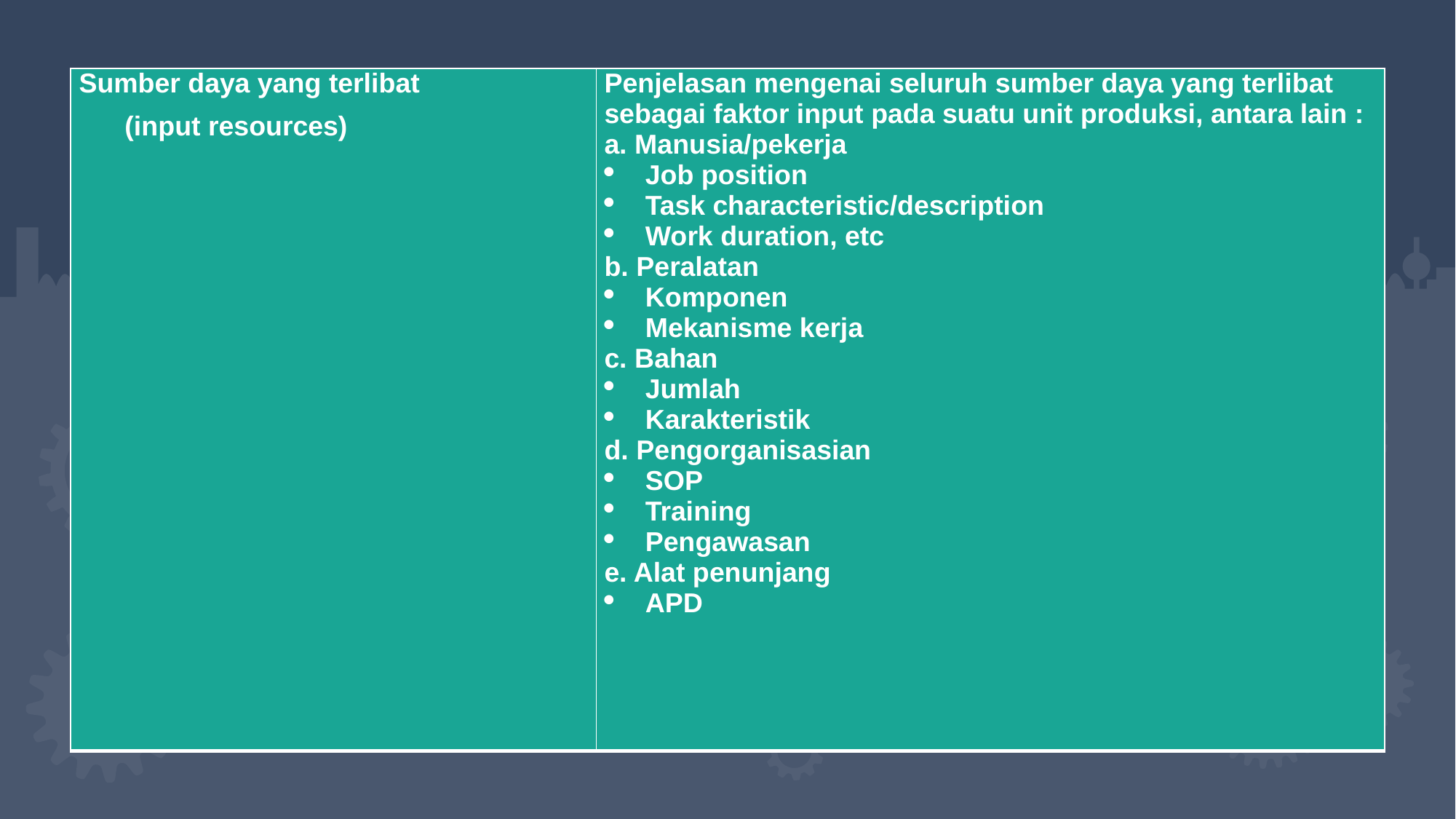

| Sumber daya yang terlibat (input resources) | Penjelasan mengenai seluruh sumber daya yang terlibat sebagai faktor input pada suatu unit produksi, antara lain : a. Manusia/pekerja Job position Task characteristic/description Work duration, etc b. Peralatan Komponen Mekanisme kerja c. Bahan Jumlah Karakteristik d. Pengorganisasian SOP Training Pengawasan e. Alat penunjang APD |
| --- | --- |